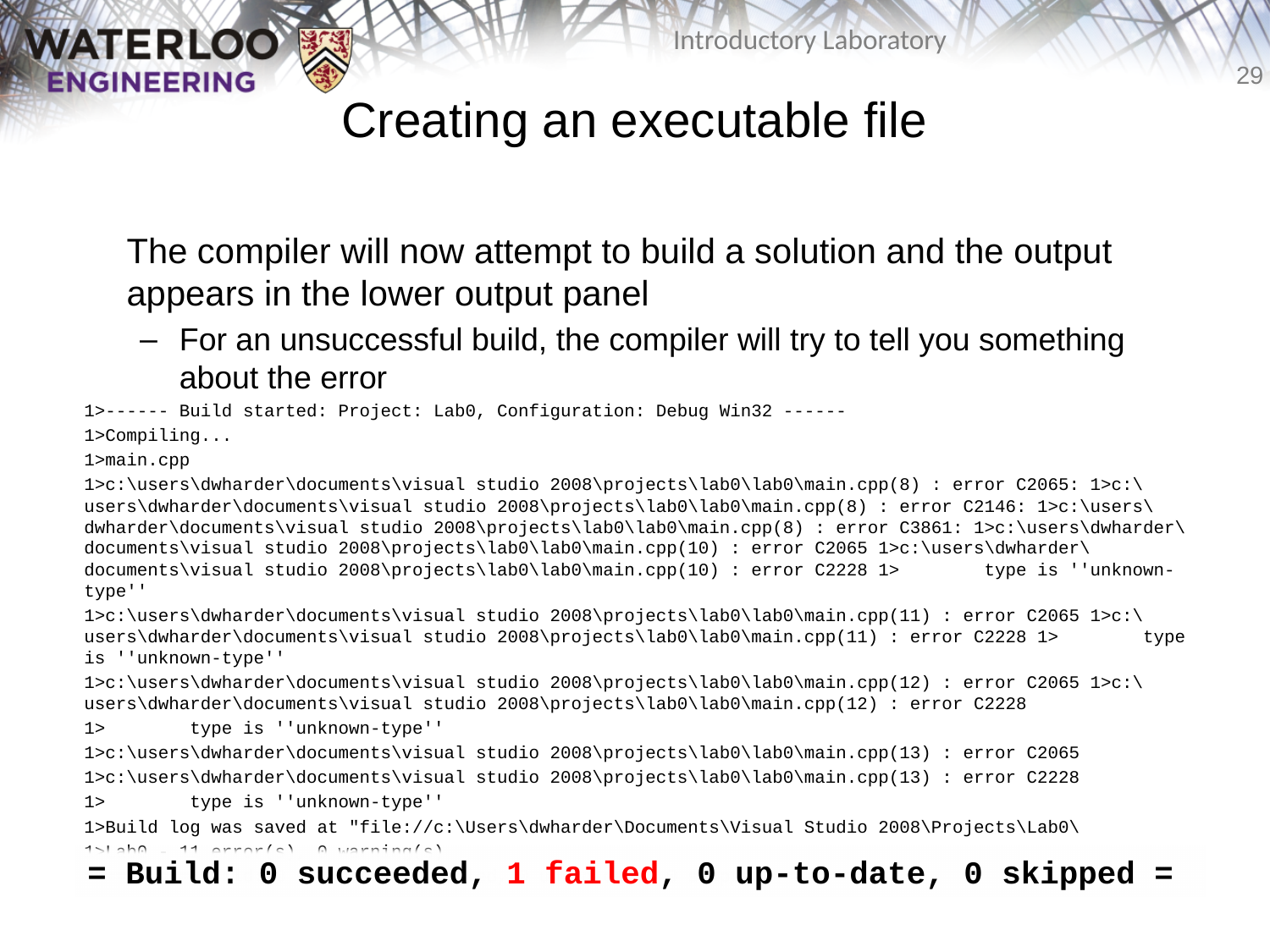

# Creating an executable file
	The compiler will now attempt to build a solution and the output appears in the lower output panel
For an unsuccessful build, the compiler will try to tell you something about the error
1>------ Build started: Project: Lab0, Configuration: Debug Win32 ------
1>Compiling...
1>main.cpp
1>c:\users\dwharder\documents\visual studio 2008\projects\lab0\lab0\main.cpp(8) : error C2065: 1>c:\users\dwharder\documents\visual studio 2008\projects\lab0\lab0\main.cpp(8) : error C2146: 1>c:\users\dwharder\documents\visual studio 2008\projects\lab0\lab0\main.cpp(8) : error C3861: 1>c:\users\dwharder\documents\visual studio 2008\projects\lab0\lab0\main.cpp(10) : error C2065 1>c:\users\dwharder\documents\visual studio 2008\projects\lab0\lab0\main.cpp(10) : error C2228 1>        type is ''unknown-type''
1>c:\users\dwharder\documents\visual studio 2008\projects\lab0\lab0\main.cpp(11) : error C2065 1>c:\users\dwharder\documents\visual studio 2008\projects\lab0\lab0\main.cpp(11) : error C2228 1>        type is ''unknown-type''
1>c:\users\dwharder\documents\visual studio 2008\projects\lab0\lab0\main.cpp(12) : error C2065 1>c:\users\dwharder\documents\visual studio 2008\projects\lab0\lab0\main.cpp(12) : error C2228
1>        type is ''unknown-type''
1>c:\users\dwharder\documents\visual studio 2008\projects\lab0\lab0\main.cpp(13) : error C2065
1>c:\users\dwharder\documents\visual studio 2008\projects\lab0\lab0\main.cpp(13) : error C2228
1>        type is ''unknown-type''
1>Build log was saved at "file://c:\Users\dwharder\Documents\Visual Studio 2008\Projects\Lab0\
1>Lab0 - 11 error(s), 0 warning(s)
========== Build: 0 succeeded, 1 failed, 0 up-to-date, 0 skipped ==========
= Build: 0 succeeded, 1 failed, 0 up-to-date, 0 skipped =